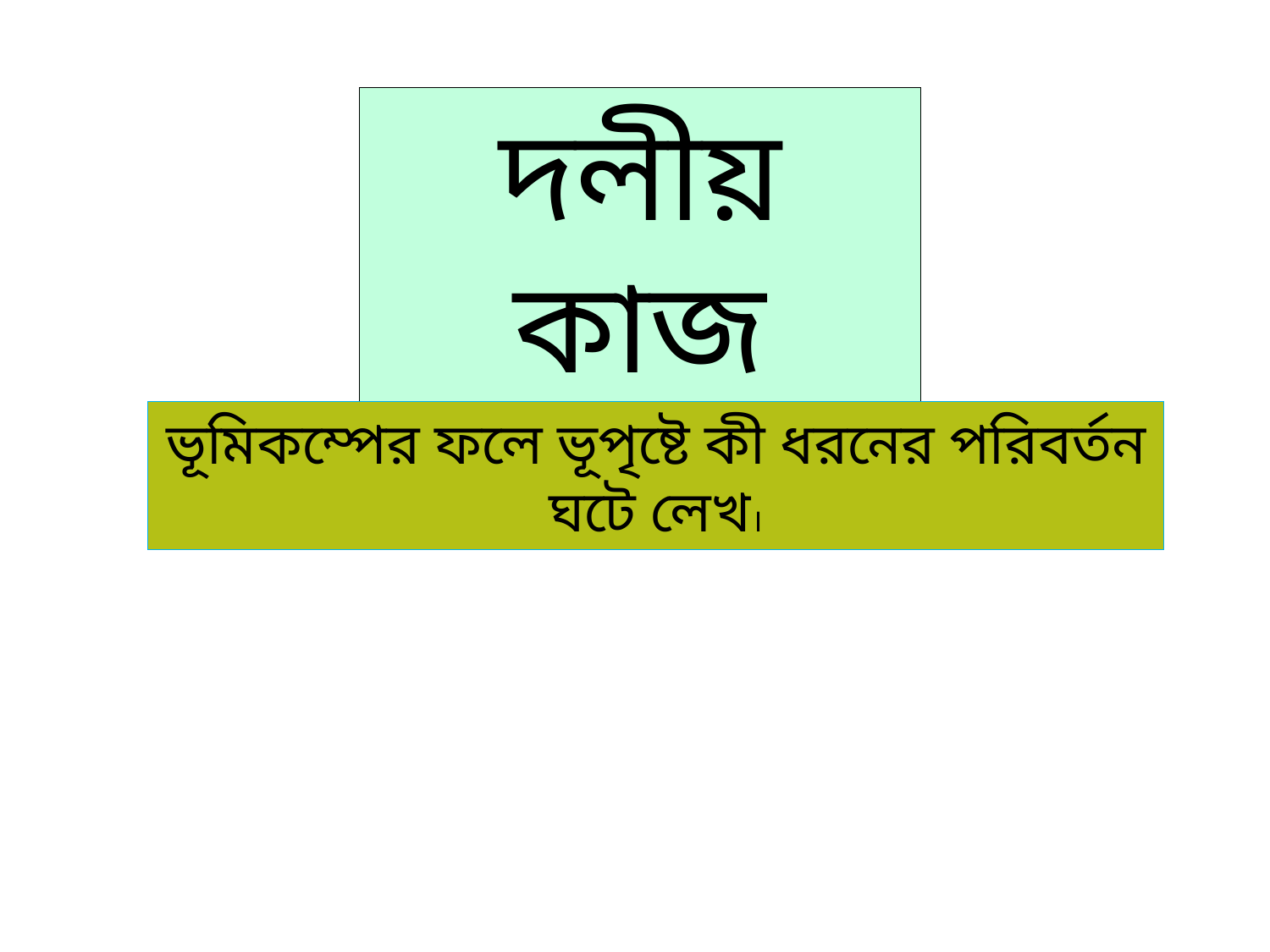

দলীয় কাজ
ভূমিকম্পের ফলে ভূপৃষ্টে কী ধরনের পরিবর্তন ঘটে লেখ।